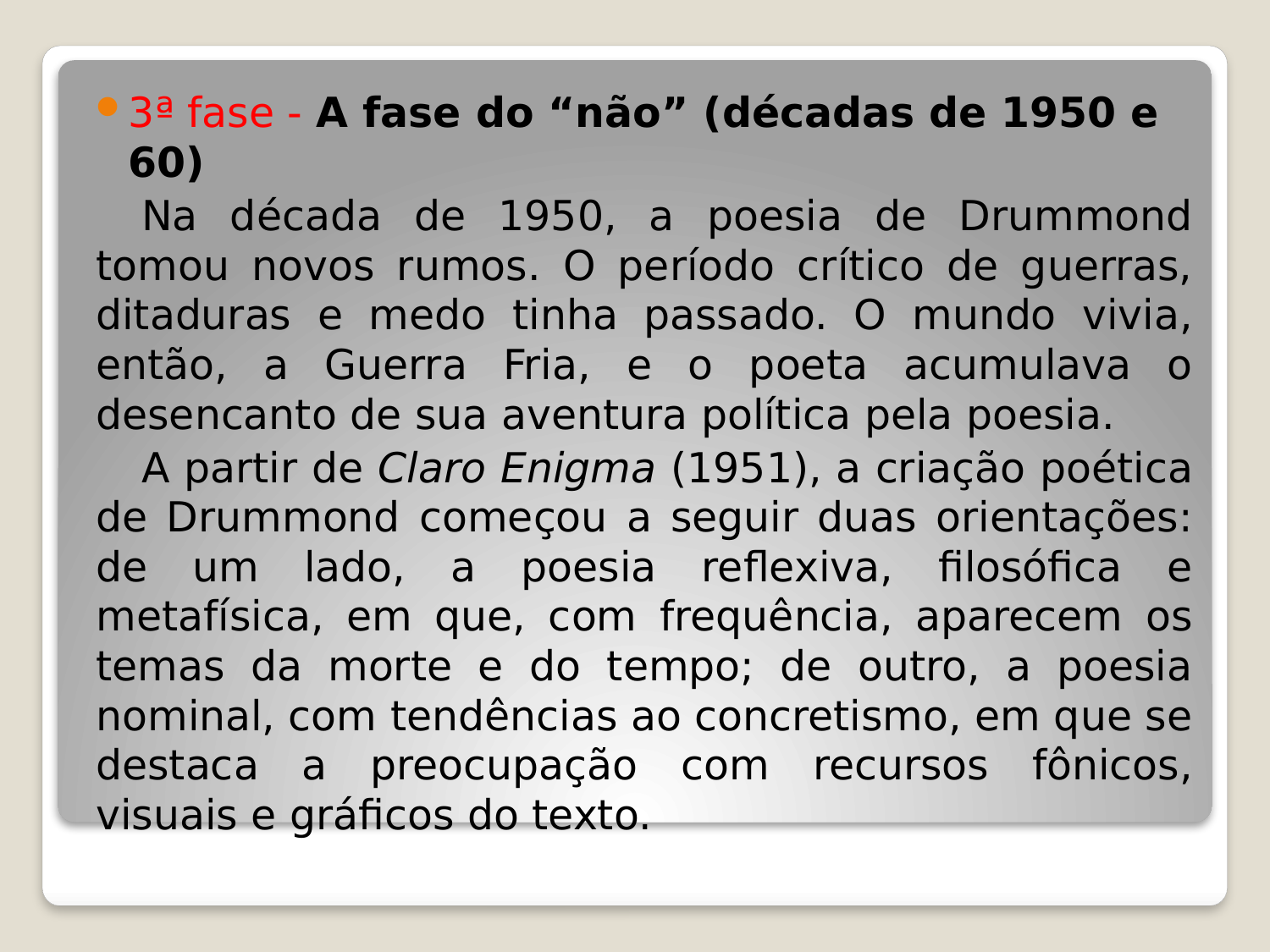

3ª fase - A fase do “não” (décadas de 1950 e 60)
Na década de 1950, a poesia de Drummond tomou novos rumos. O período crítico de guerras, ditaduras e medo tinha passado. O mundo vivia, então, a Guerra Fria, e o poeta acumulava o desencanto de sua aventura política pela poesia.
A partir de Claro Enigma (1951), a criação poética de Drummond começou a seguir duas orientações: de um lado, a poesia reflexiva, filosófica e metafísica, em que, com frequência, aparecem os temas da morte e do tempo; de outro, a poesia nominal, com tendências ao concretismo, em que se destaca a preocupação com recursos fônicos, visuais e gráficos do texto.

#